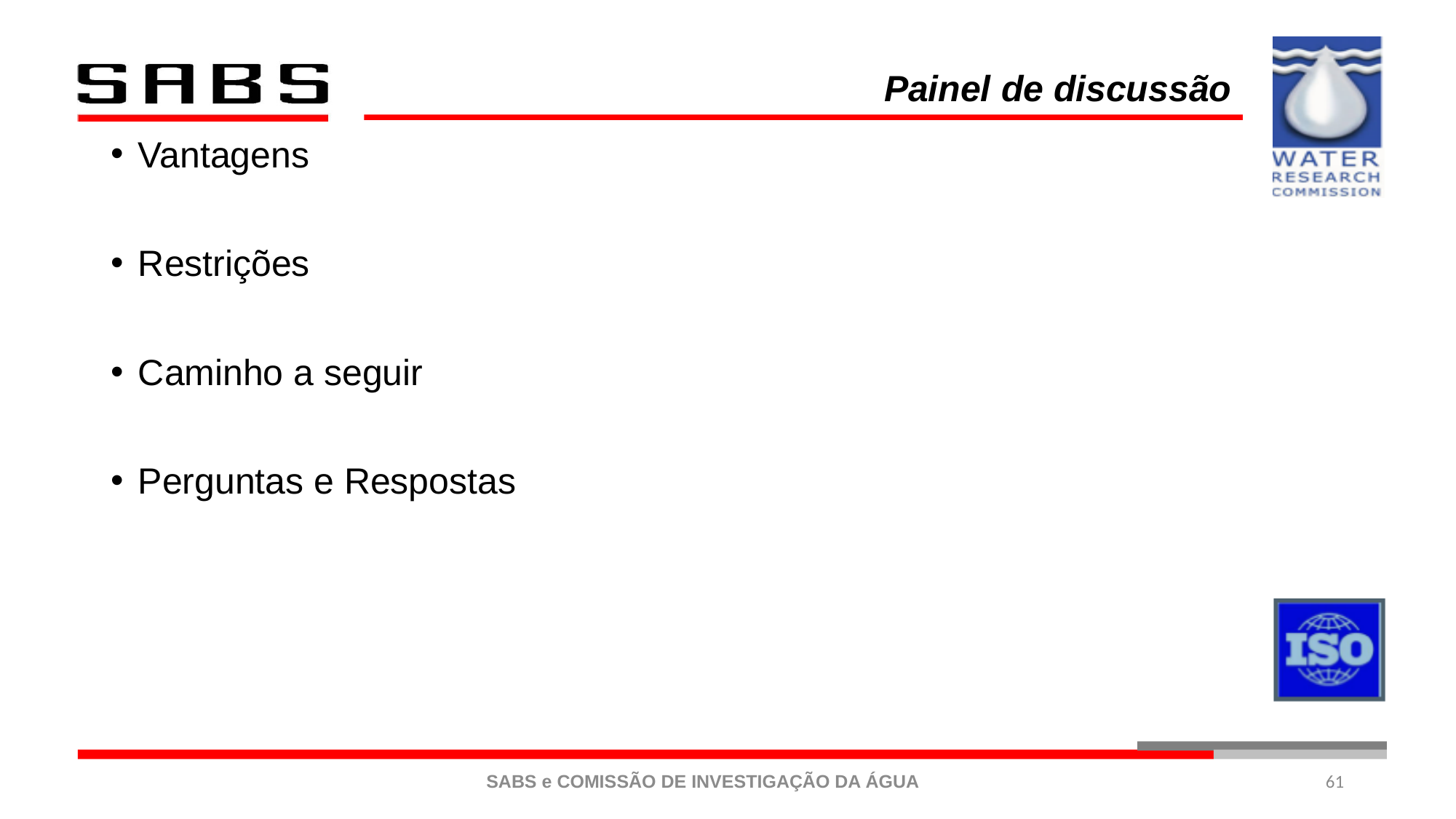

Painel de discussão
Vantagens

Restrições

Caminho a seguir

Perguntas e Respostas
61